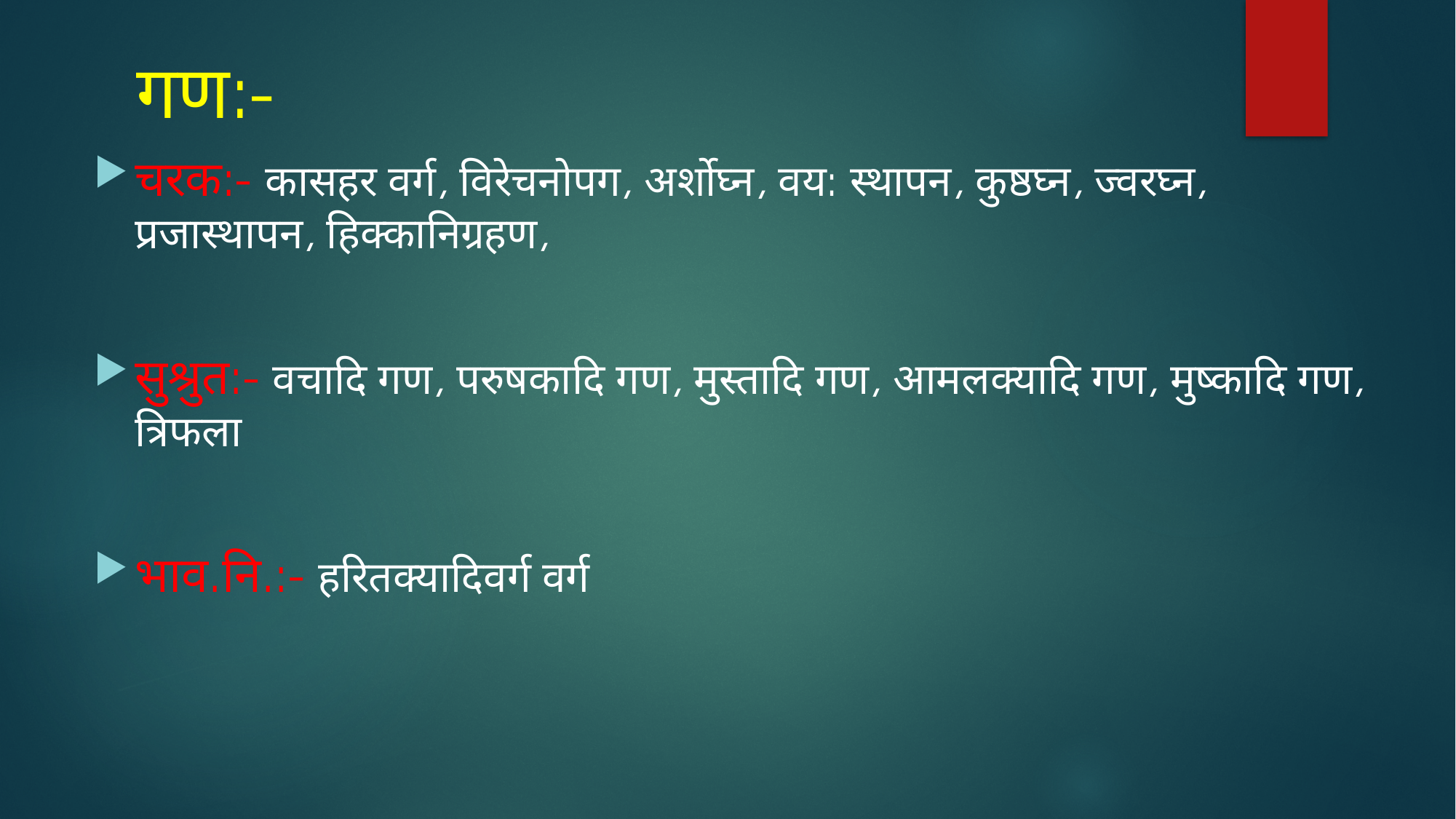

गण:-
चरक:- कासहर वर्ग, विरेचनोपग, अर्शोघ्न, वय: स्थापन, कुष्ठघ्न, ज्वरघ्न, प्रजास्थापन, हिक्कानिग्रहण,

सुश्रुत:- वचादि गण, परुषकादि गण, मुस्तादि गण, आमलक्यादि गण, मुष्कादि गण, त्रिफला

भाव.नि.:- हरितक्यादिवर्ग वर्ग